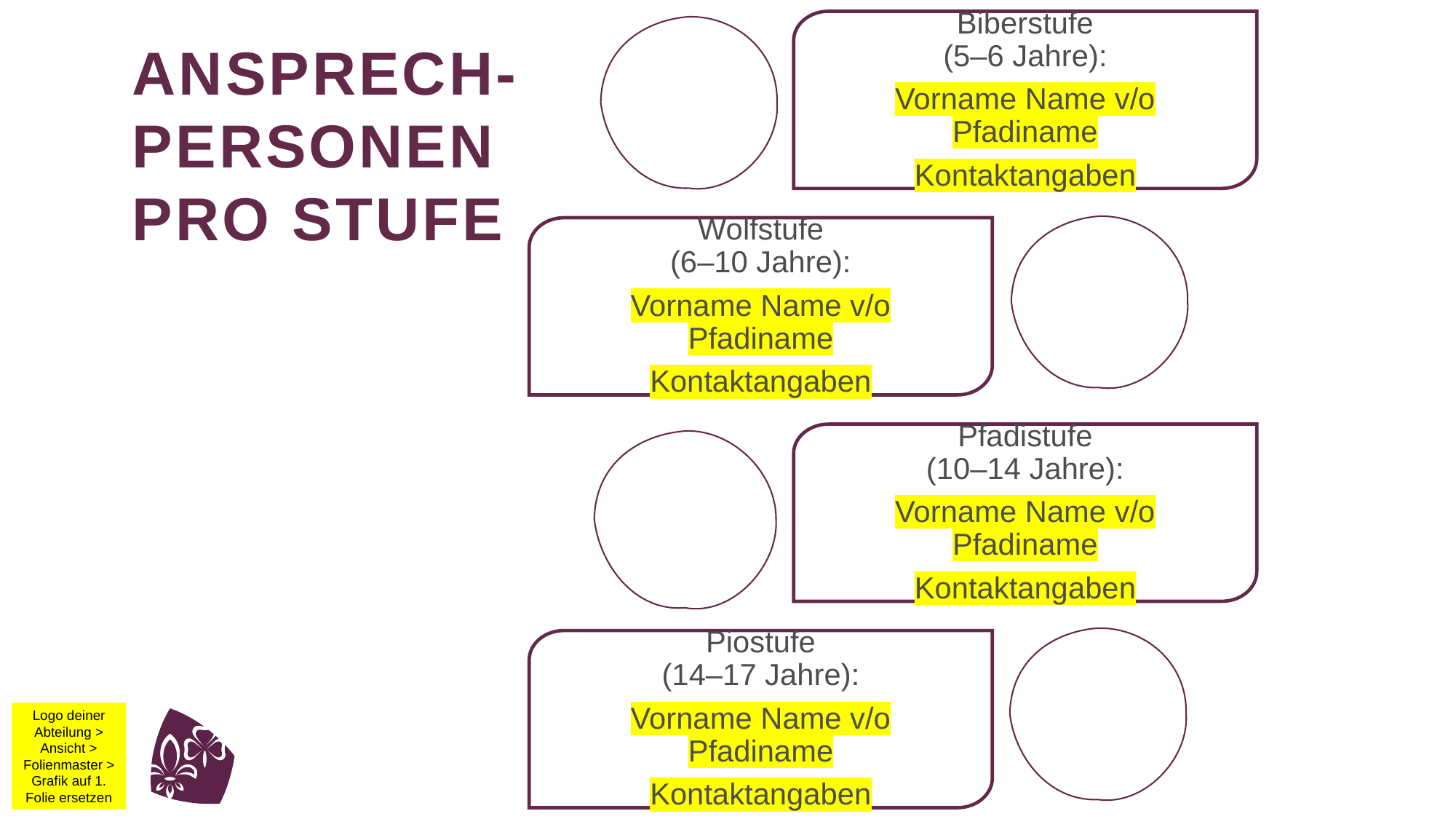

Biberstufe
(5–6 Jahre):
Vorname Name v/o Pfadiname
Kontaktangaben

Ansprech-
Personen
pro Stufe

Wolfstufe
(6–10 Jahre):
Vorname Name v/o Pfadiname
Kontaktangaben

Pfadistufe
(10–14 Jahre):
Vorname Name v/o Pfadiname
Kontaktangaben

offen für alle

Piostufe
(14–17 Jahre):
Vorname Name v/o Pfadiname
Kontaktangaben